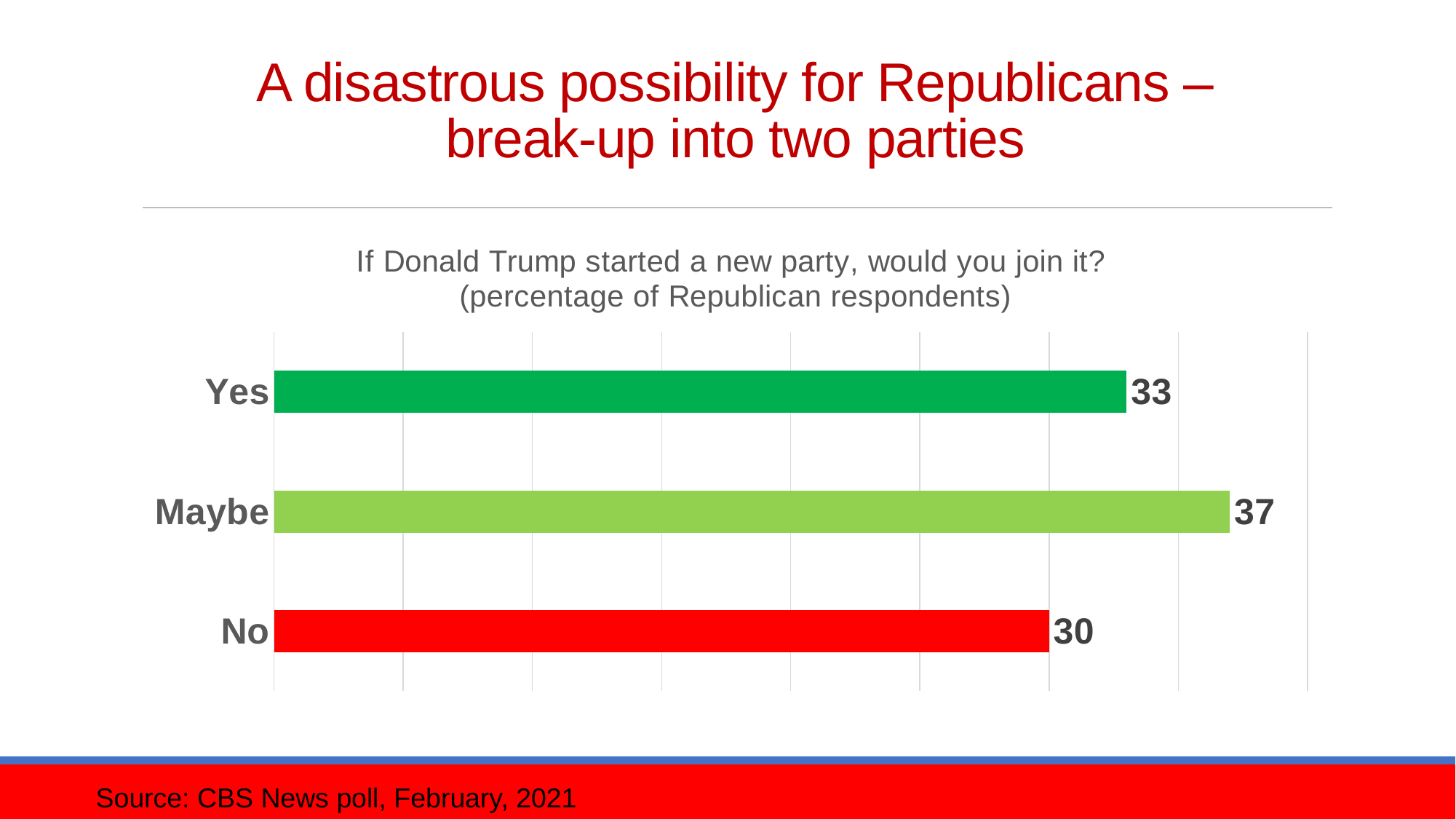

# A disastrous possibility for Republicans – break-up into two parties

### Chart: If Donald Trump started a new party, would you join it?
 (percentage of Republican respondents)

| Category | If Donald Trump started a new party would you join it? (percentage of Republican respondents) |
|---|---|
| No | 30.0 |
| Maybe | 37.0 |
| Yes | 33.0 |
Source: CBS News poll, February, 2021